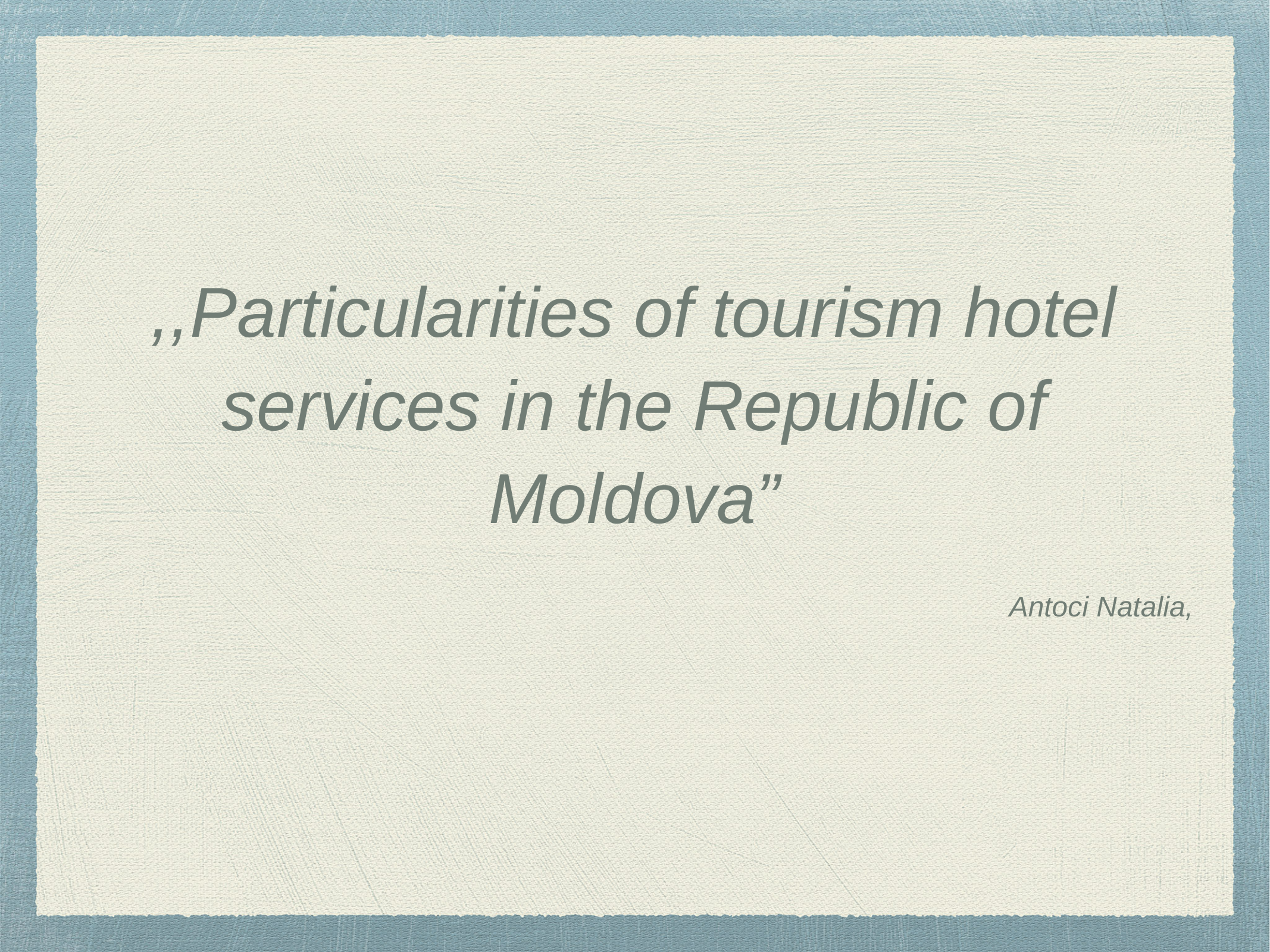

# ,,Particularities of tourism hotel services in the Republic of Moldova”

Antoci Natalia,